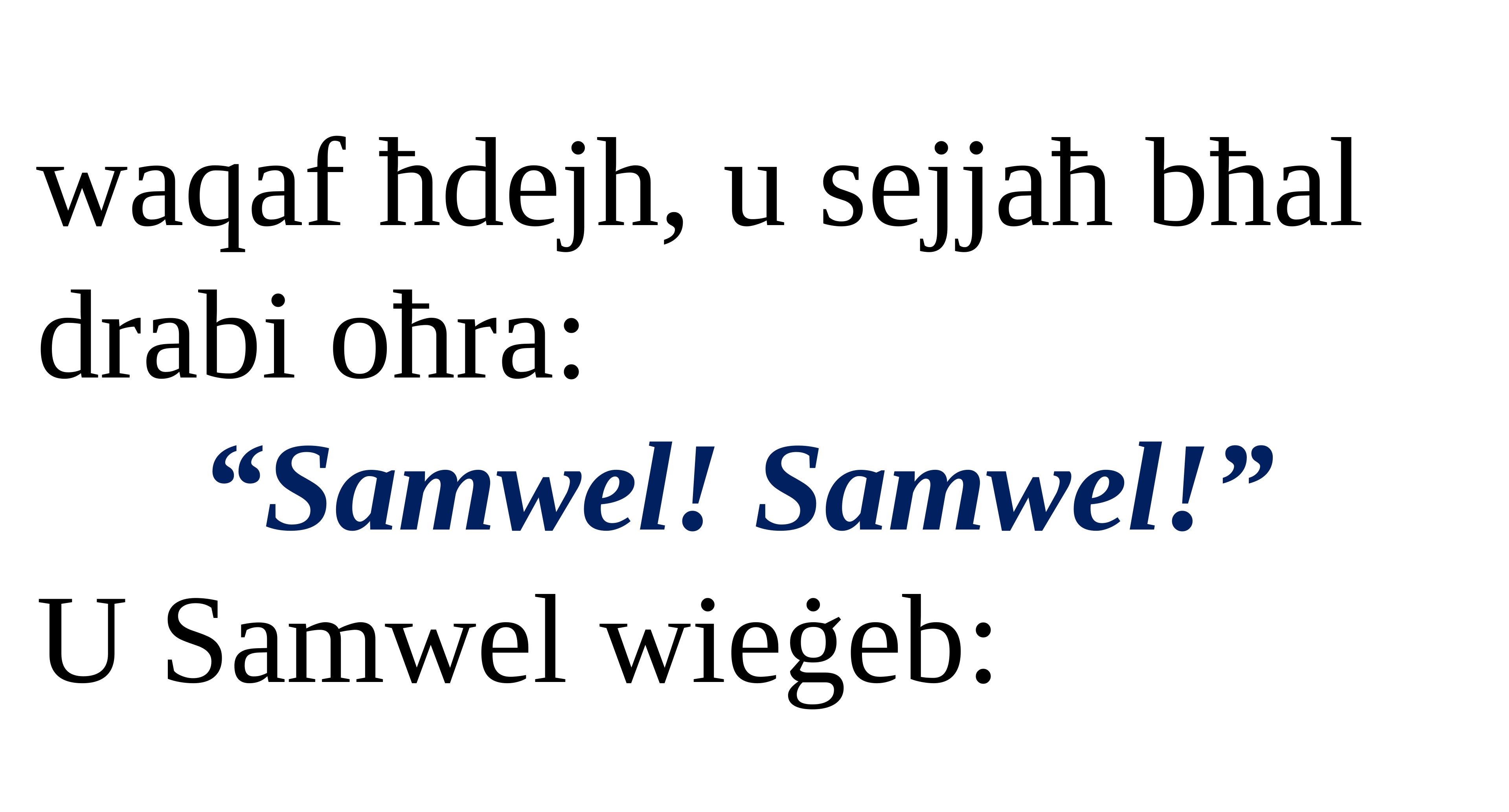

waqaf ħdejh, u sejjaħ bħal drabi oħra:
“Samwel! Samwel!”
U Samwel wieġeb: